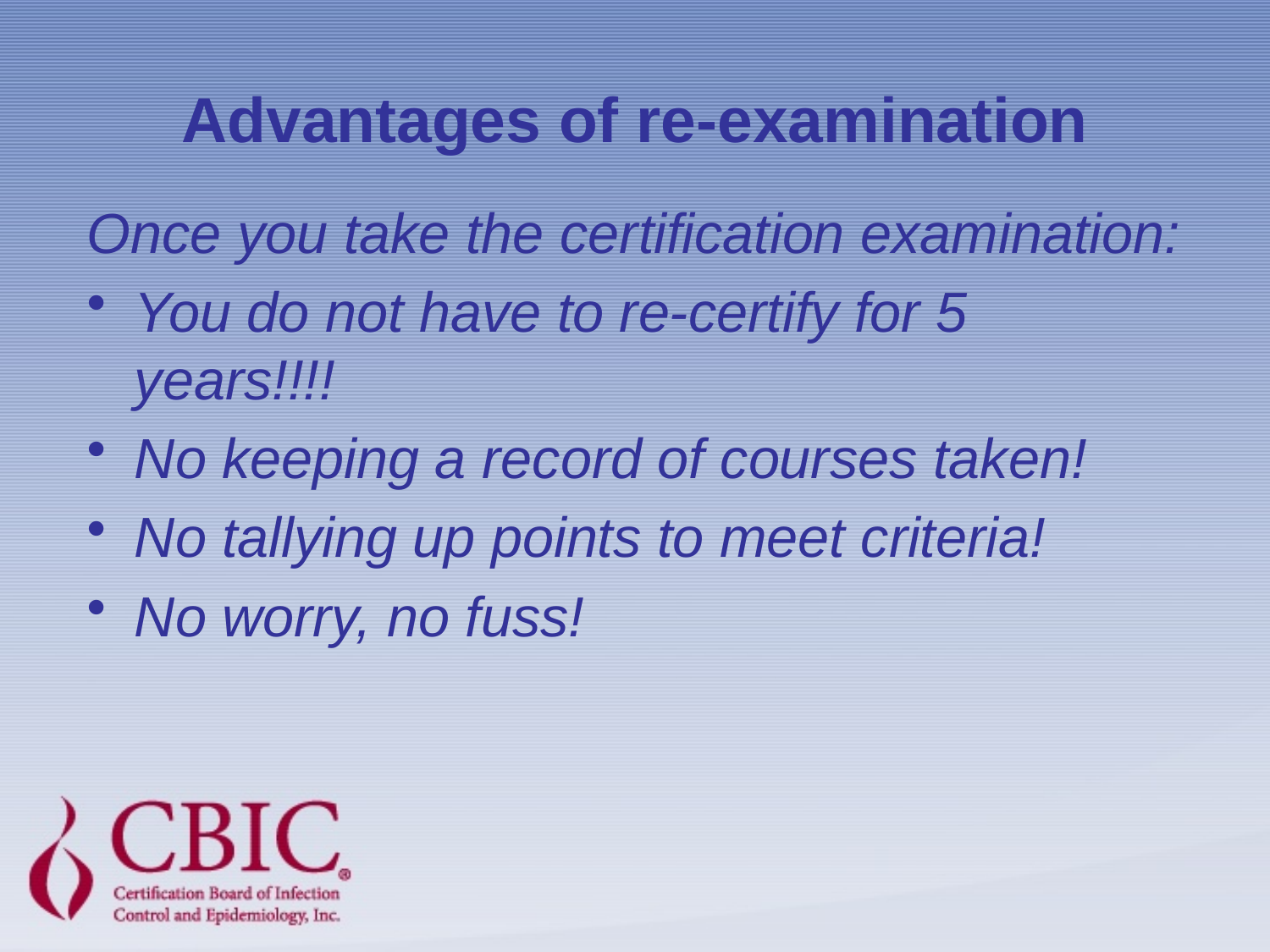

# Advantages of re-examination
Once you take the certification examination:
You do not have to re-certify for 5   years!!!!
No keeping a record of courses taken!
No tallying up points to meet criteria!
No worry, no fuss!